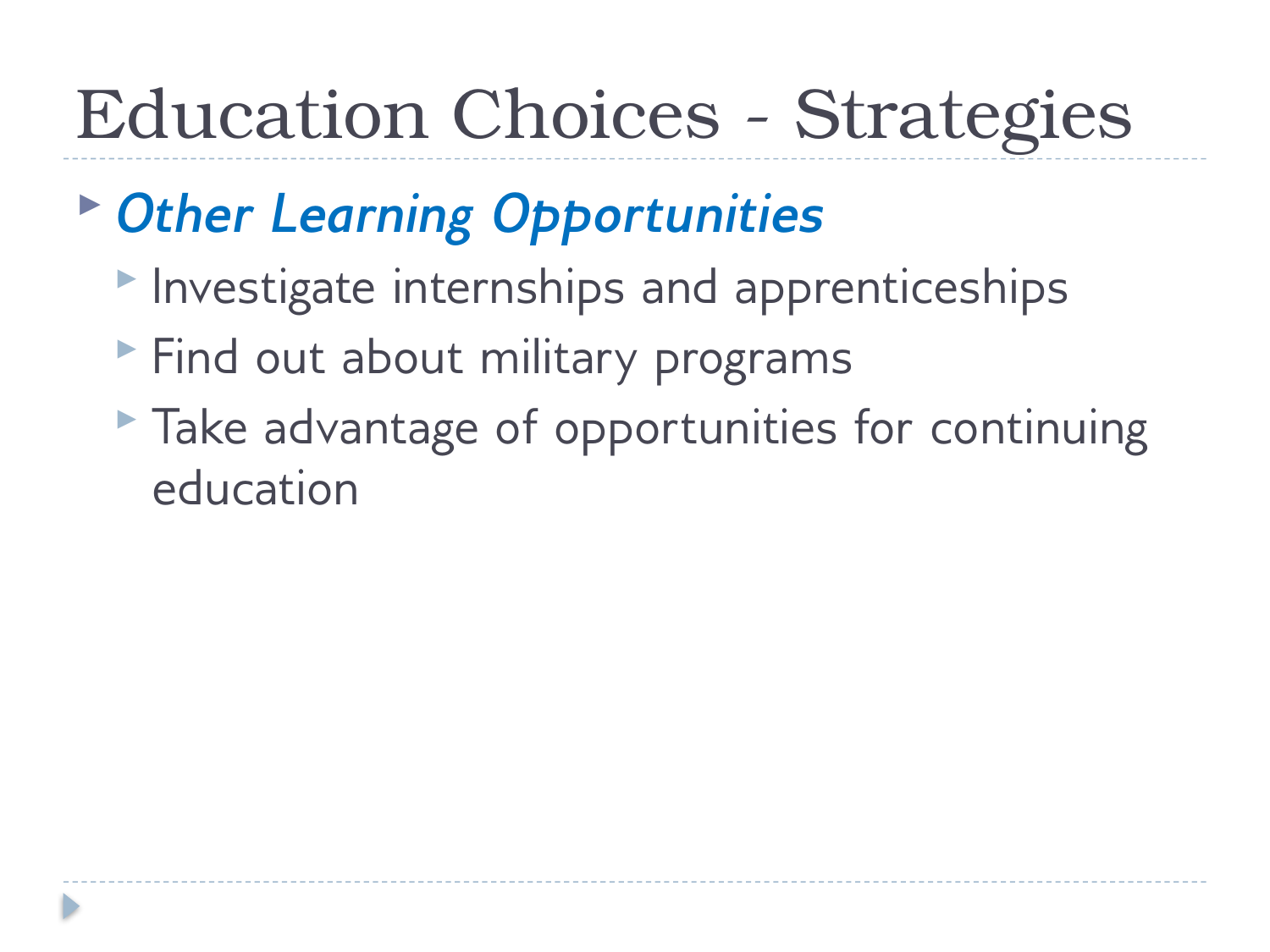

# Education Choices - Strategies
Other Learning Opportunities
Investigate internships and apprenticeships
Find out about military programs
Take advantage of opportunities for continuing education